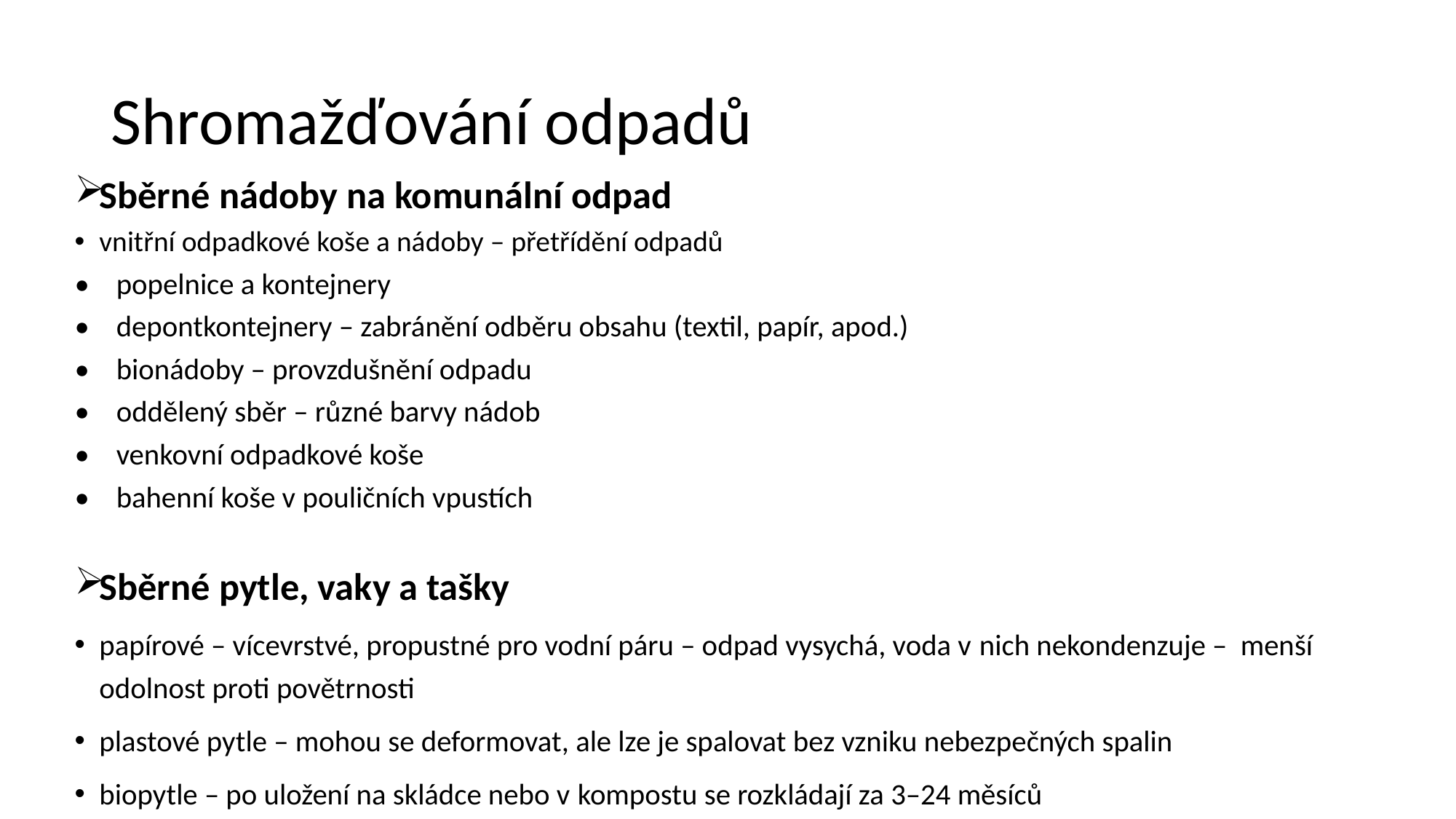

# Shromažďování odpadů
Sběrné nádoby na komunální odpad
vnitřní odpadkové koše a nádoby – přetřídění odpadů
•    popelnice a kontejnery
•    depontkontejnery – zabránění odběru obsahu (textil, papír, apod.)
•    bionádoby – provzdušnění odpadu
•    oddělený sběr – různé barvy nádob
•    venkovní odpadkové koše
•    bahenní koše v pouličních vpustích

Sběrné pytle, vaky a tašky
papírové – vícevrstvé, propustné pro vodní páru – odpad vysychá, voda v nich nekondenzuje –  menší odolnost proti povětrnosti
plastové pytle – mohou se deformovat, ale lze je spalovat bez vzniku nebezpečných spalin
biopytle – po uložení na skládce nebo v kompostu se rozkládají za 3–24 měsíců